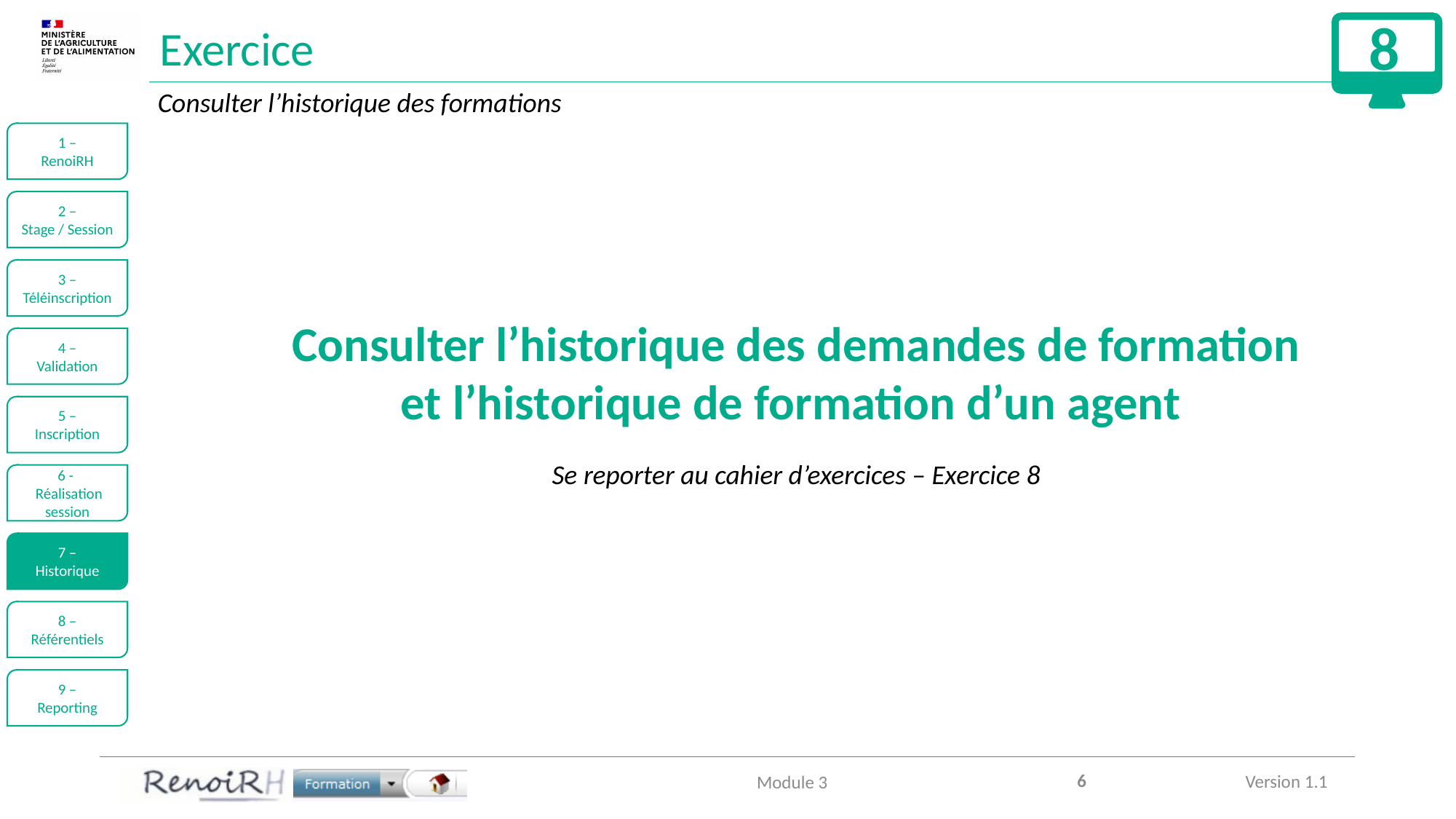

8

# Exercice
Consulter l’historique des formations
1 –
RenoiRH
2 –
Stage / Session
3 –
Téléinscription
Consulter l’historique des demandes de formation et l’historique de formation d’un agent
4 –
Validation
5 –
Inscription
Se reporter au cahier d’exercices – Exercice 8
6 -
 Réalisation session
7 –
Historique
8 –
Référentiels
9 –
Reporting
6
Module 3